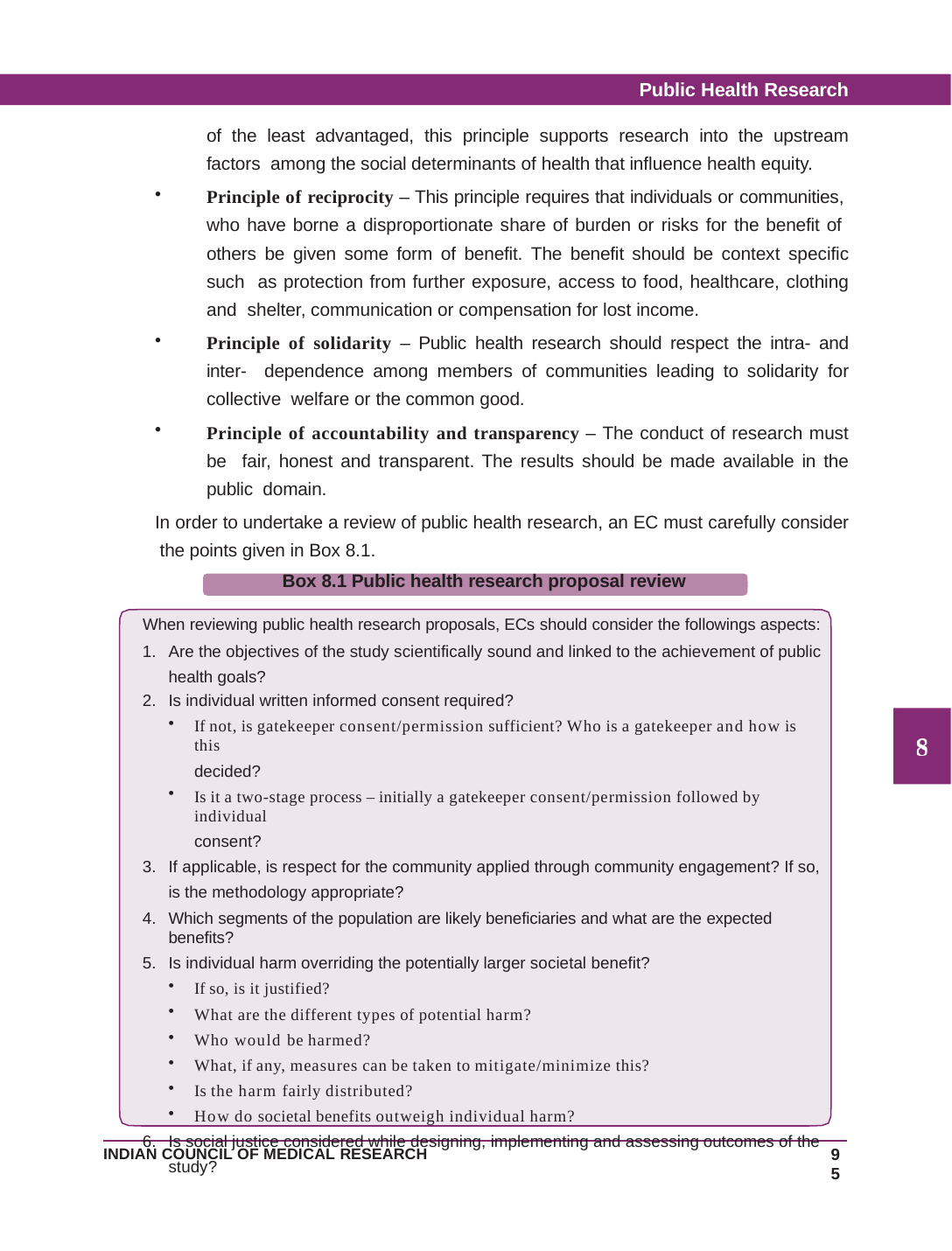

Public Health Research
of the least advantaged, this principle supports research into the upstream factors  among the social determinants of health that influence health equity.
Principle of reciprocity – This principle requires that individuals or communities,  who have borne a disproportionate share of burden or risks for the benefit of  others be given some form of benefit. The benefit should be context specific such  as protection from further exposure, access to food, healthcare, clothing and  shelter, communication or compensation for lost income.
Principle of solidarity – Public health research should respect the intra- and inter-  dependence among members of communities leading to solidarity for collective  welfare or the common good.
Principle of accountability and transparency – The conduct of research must be  fair, honest and transparent. The results should be made available in the public  domain.
In order to undertake a review of public health research, an EC must carefully consider  the points given in Box 8.1.
Box 8.1 Public health research proposal review

When reviewing public health research proposals, ECs should consider the followings aspects:
Are the objectives of the study scientifically sound and linked to the achievement of public  health goals?
Is individual written informed consent required?
If not, is gatekeeper consent/permission sufficient? Who is a gatekeeper and how is this
decided?
Is it a two-stage process – initially a gatekeeper consent/permission followed by individual
consent?
If applicable, is respect for the community applied through community engagement? If so,  is the methodology appropriate?
Which segments of the population are likely beneficiaries and what are the expected benefits?
Is individual harm overriding the potentially larger societal benefit?
If so, is it justified?
What are the different types of potential harm?
Who would be harmed?
What, if any, measures can be taken to mitigate/minimize this?
Is the harm fairly distributed?
How do societal benefits outweigh individual harm?
Is social justice considered while designing, implementing and assessing outcomes of the  study?

95
INDIAN COUNCIL OF MEDICAL RESEARCH